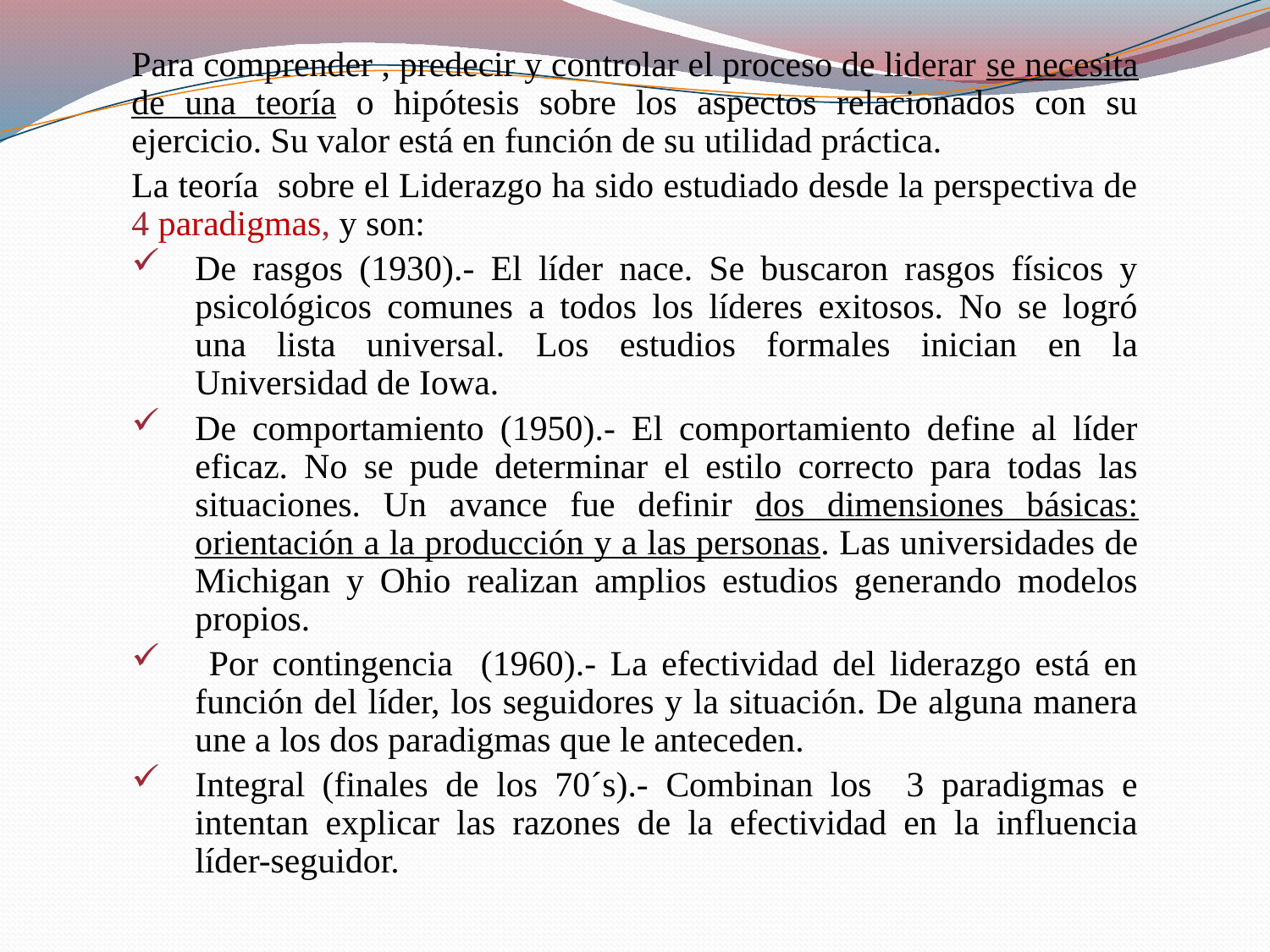

Para comprender , predecir y controlar el proceso de liderar se necesita de una teoría o hipótesis sobre los aspectos relacionados con su ejercicio. Su valor está en función de su utilidad práctica.
La teoría  sobre el Liderazgo ha sido estudiado desde la perspectiva de 4 paradigmas, y son:
De rasgos (1930).- El líder nace. Se buscaron rasgos físicos y psicológicos comunes a todos los líderes exitosos. No se logró una lista universal. Los estudios formales inician en la Universidad de Iowa.
De comportamiento (1950).- El comportamiento define al líder eficaz. No se pude determinar el estilo correcto para todas las situaciones. Un avance fue definir dos dimensiones básicas: orientación a la producción y a las personas. Las universidades de Michigan y Ohio realizan amplios estudios generando modelos propios.
 Por contingencia  (1960).- La efectividad del liderazgo está en función del líder, los seguidores y la situación. De alguna manera une a los dos paradigmas que le anteceden.
Integral (finales de los 70´s).- Combinan los  3 paradigmas e intentan explicar las razones de la efectividad en la influencia líder-seguidor.